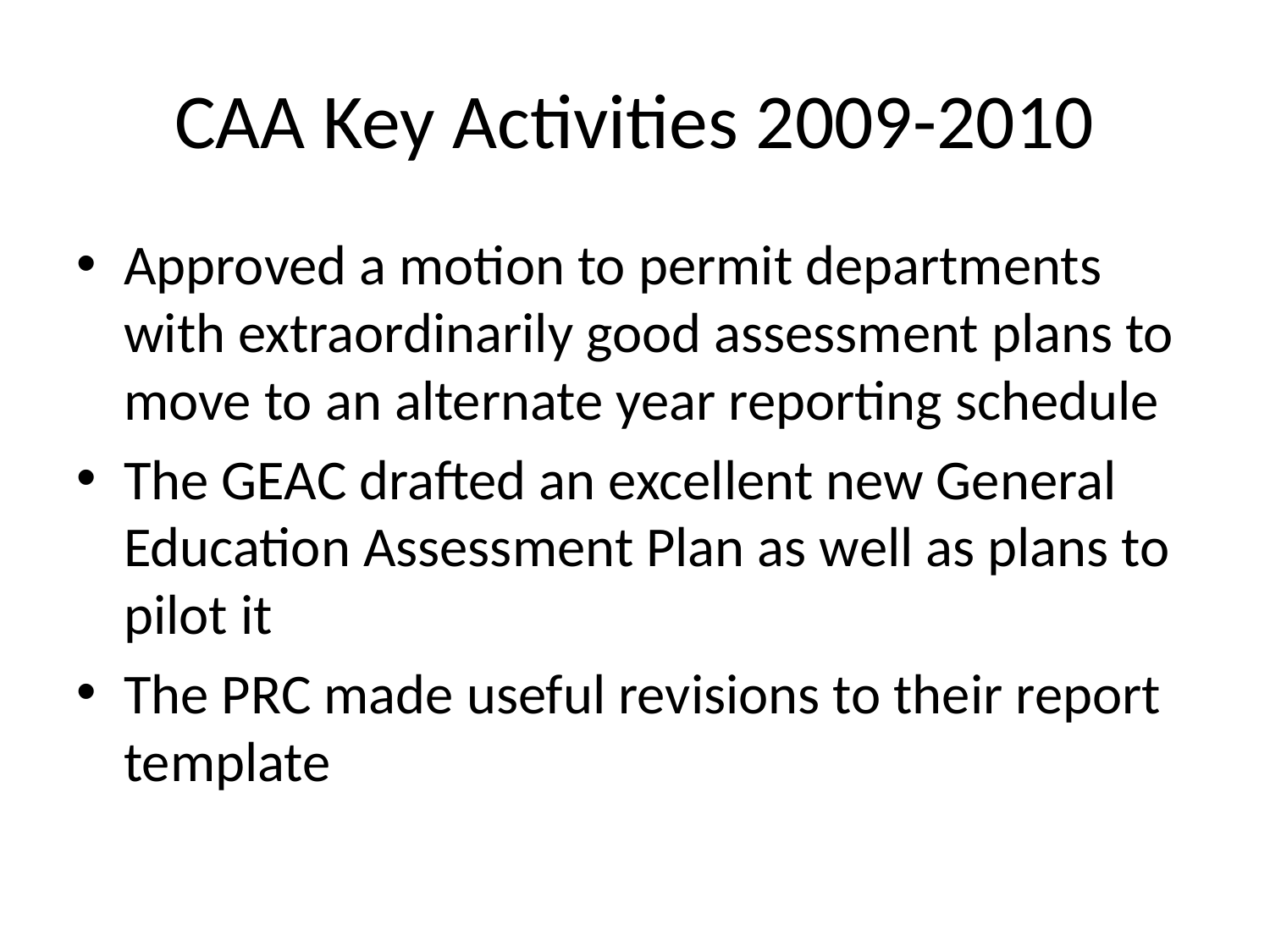

# CAA Key Activities 2009-2010
Approved a motion to permit departments with extraordinarily good assessment plans to move to an alternate year reporting schedule
The GEAC drafted an excellent new General Education Assessment Plan as well as plans to pilot it
The PRC made useful revisions to their report template